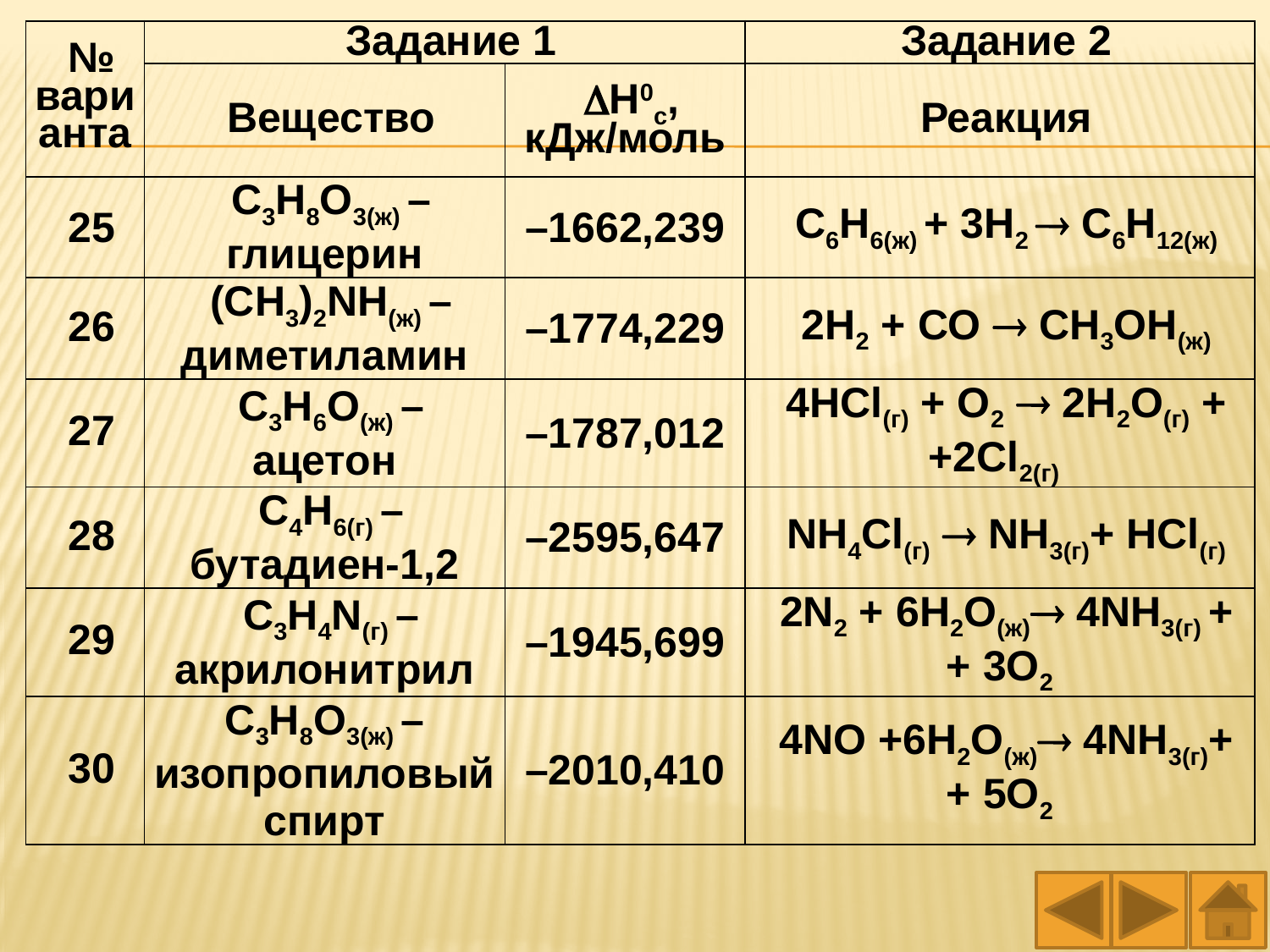

| № варианта | Задание 1 |  | Задание 2 |
| --- | --- | --- | --- |
|  | Вещество | ΔН0с, кДж/моль | Реакция |
| 25 | C3H8O3(ж) – глицерин | –1662,239 | C6H6(ж) + 3H2 → C6H12(ж) |
| 26 | (CH3)2NH(ж) – диметиламин | –1774,229 | 2H2 + CO → CH3OH(ж) |
| 27 | C3H6O(ж) – ацетон | –1787,012 | 4HCl(г) + O2 → 2H2O(г) + +2Cl2(г) |
| 28 | C4H6(г) – бутадиен-1,2 | –2595,647 | NH4Cl(г) → NH3(г)+ HCl(г) |
| 29 | C3H4N(г) – акрилонитрил | –1945,699 | 2N2 + 6H2O(ж)→ 4NH3(г) + + 3O2 |
| 30 | C3H8O3(ж) – изопропиловый спирт | –2010,410 | 4NO +6H2O(ж)→ 4NH3(г)+ + 5O2 |